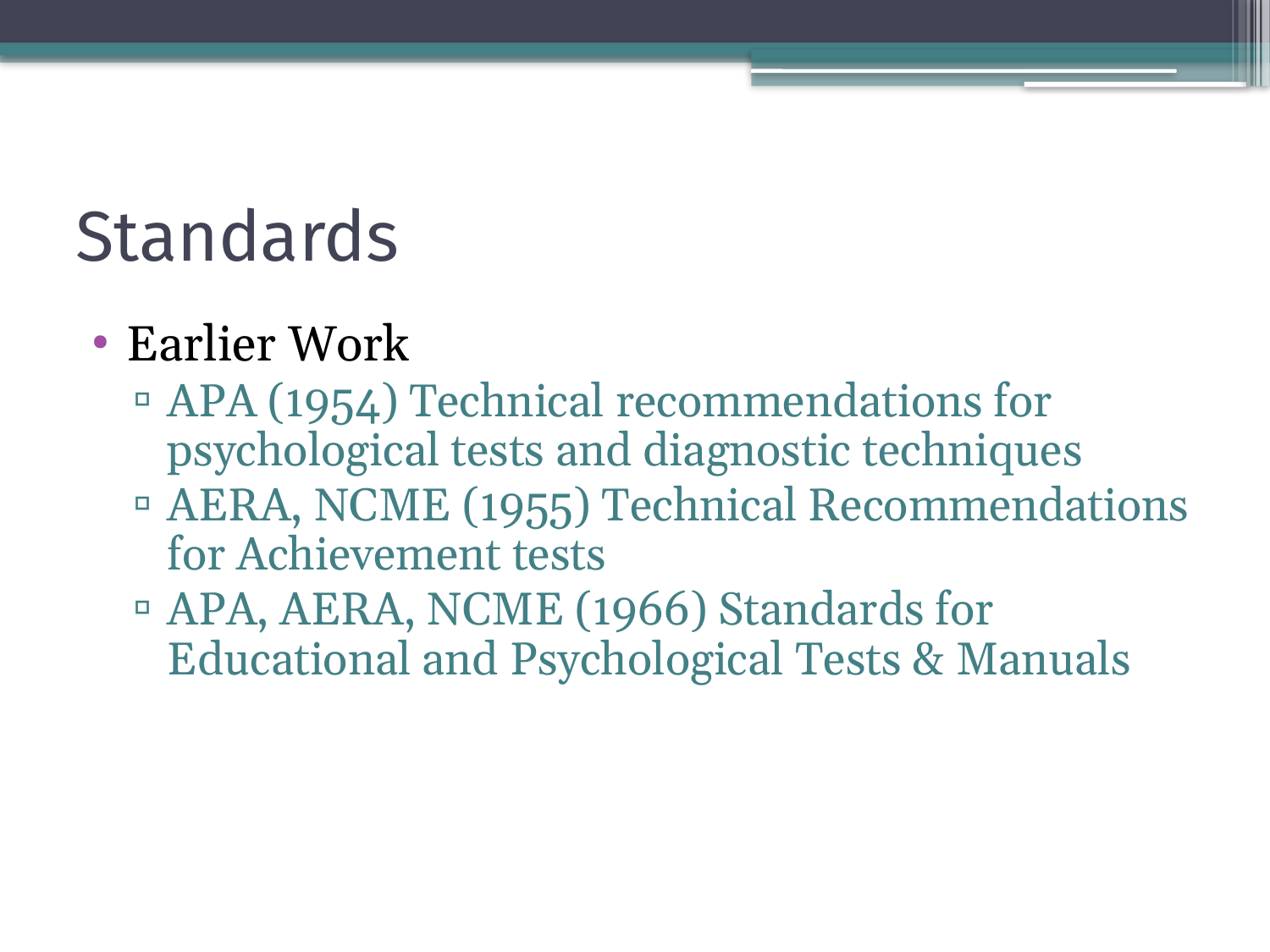

# Standards
Earlier Work
APA (1954) Technical recommendations for psychological tests and diagnostic techniques
AERA, NCME (1955) Technical Recommendations for Achievement tests
APA, AERA, NCME (1966) Standards for Educational and Psychological Tests & Manuals